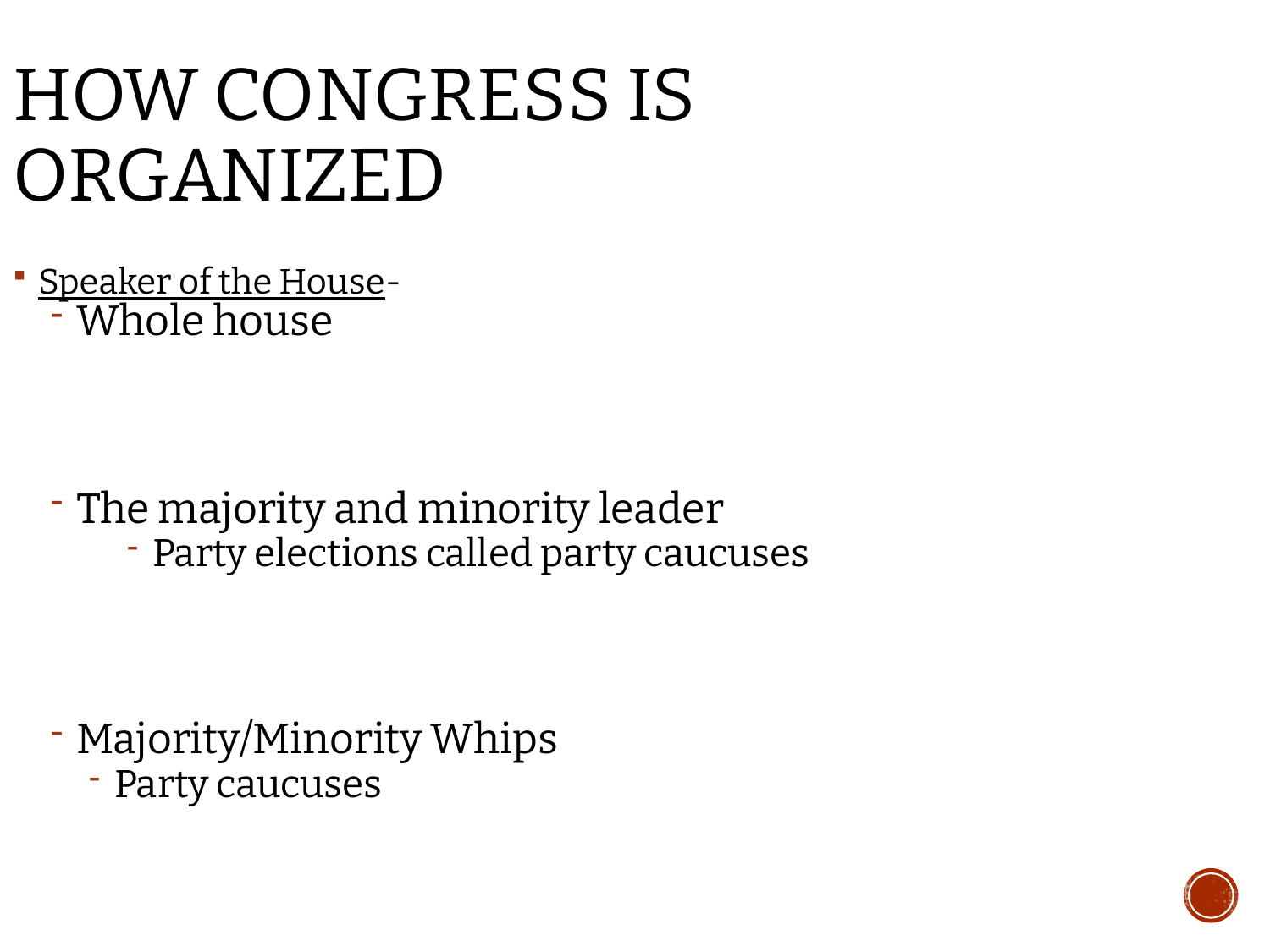

How Congress is Organized
Speaker of the House-
Whole house

The majority and minority leader
Party elections called party caucuses

Majority/Minority Whips
Party caucuses